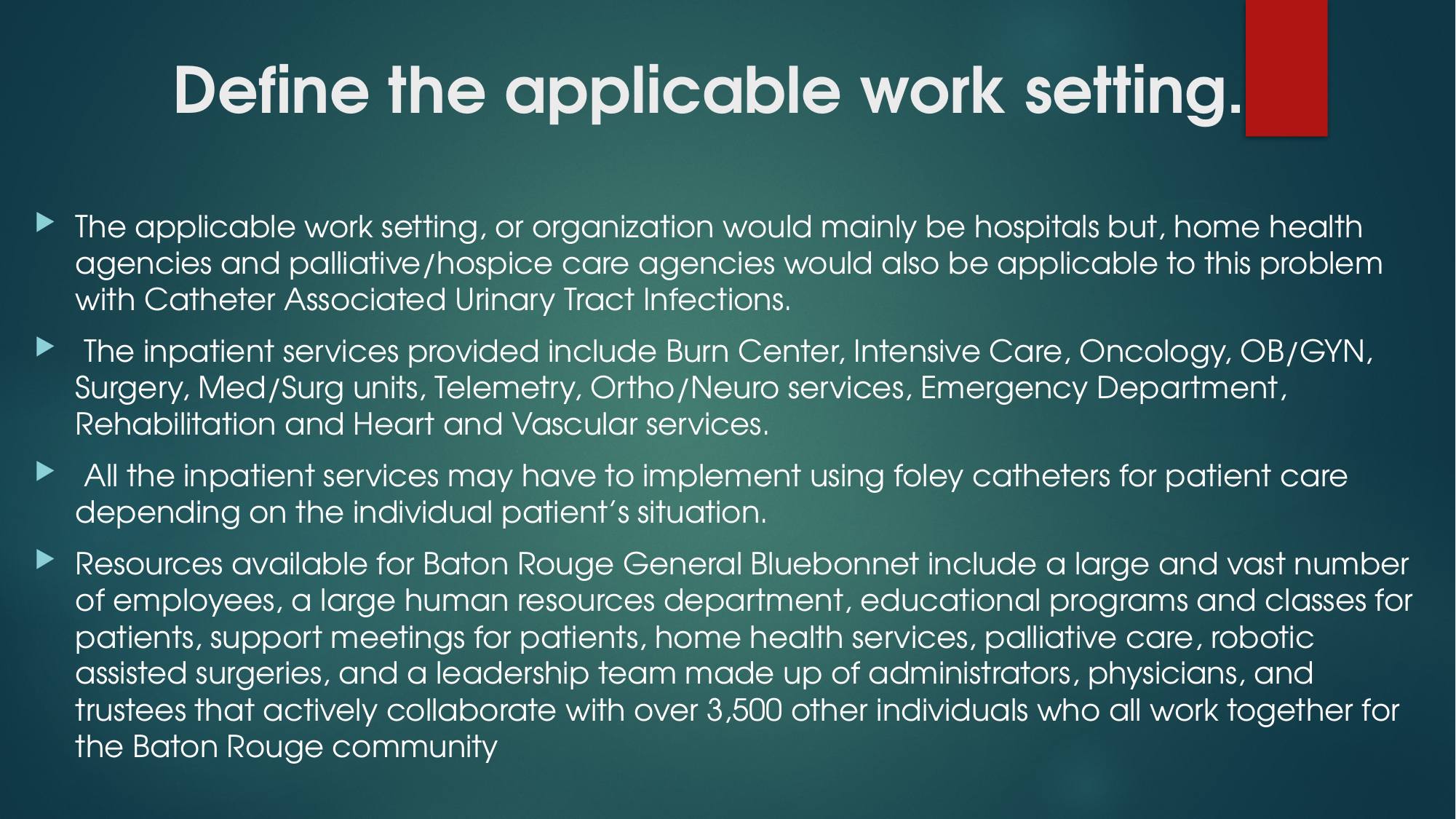

# Define the applicable work setting.
The applicable work setting, or organization would mainly be hospitals but, home health agencies and palliative/hospice care agencies would also be applicable to this problem with Catheter Associated Urinary Tract Infections.
 The inpatient services provided include Burn Center, Intensive Care, Oncology, OB/GYN, Surgery, Med/Surg units, Telemetry, Ortho/Neuro services, Emergency Department, Rehabilitation and Heart and Vascular services.
 All the inpatient services may have to implement using foley catheters for patient care depending on the individual patient’s situation.
Resources available for Baton Rouge General Bluebonnet include a large and vast number of employees, a large human resources department, educational programs and classes for patients, support meetings for patients, home health services, palliative care, robotic assisted surgeries, and a leadership team made up of administrators, physicians, and trustees that actively collaborate with over 3,500 other individuals who all work together for the Baton Rouge community